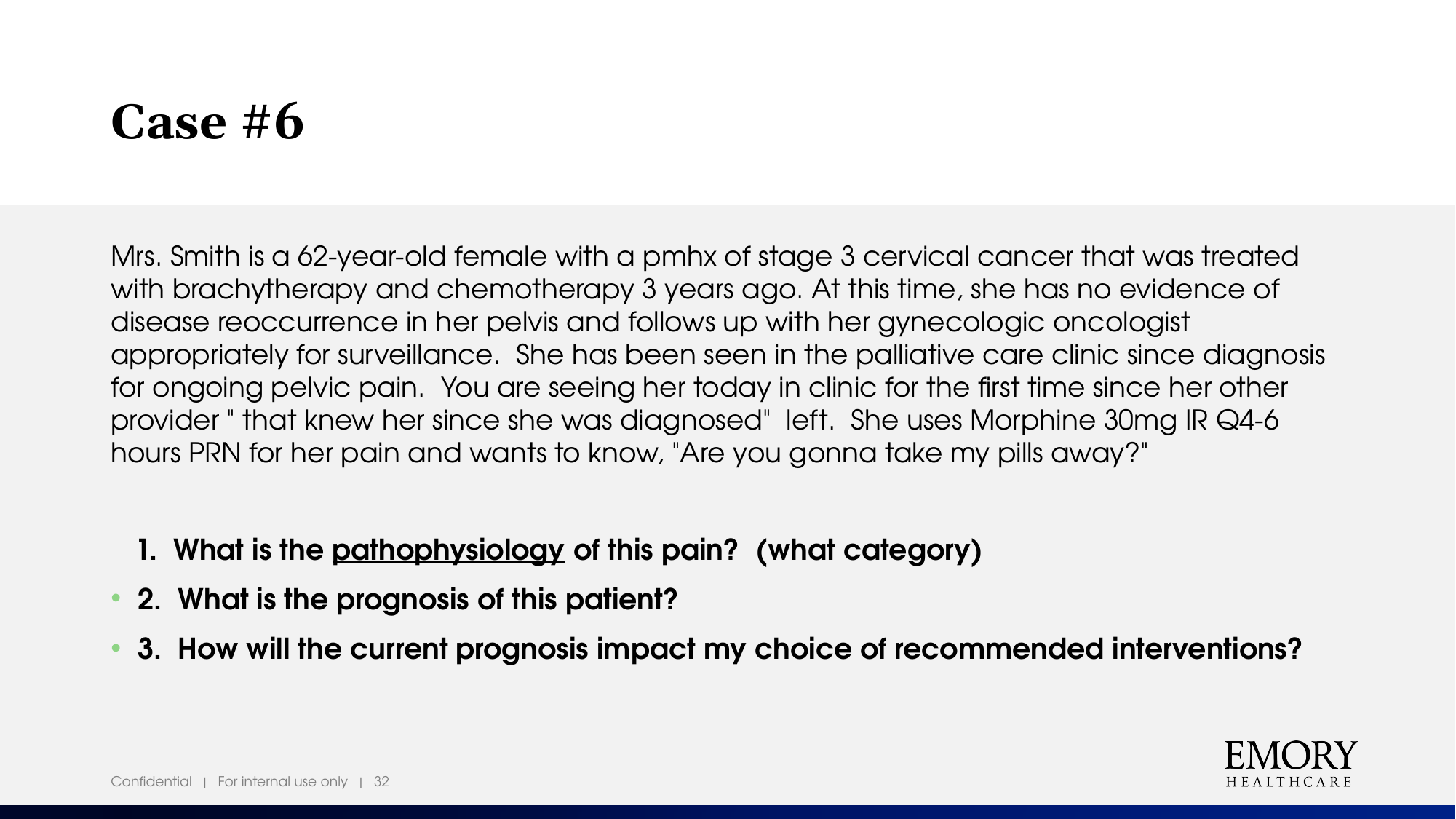

# Case #6
Mrs. Smith is a 62-year-old female with a pmhx of stage 3 cervical cancer that was treated with brachytherapy and chemotherapy 3 years ago. At this time, she has no evidence of disease reoccurrence in her pelvis and follows up with her gynecologic oncologist appropriately for surveillance.  She has been seen in the palliative care clinic since diagnosis for ongoing pelvic pain.  You are seeing her today in clinic for the first time since her other provider " that knew her since she was diagnosed"  left.  She uses Morphine 30mg IR Q4-6 hours PRN for her pain and wants to know, "Are you gonna take my pills away?"

   1.  What is the pathophysiology of this pain?  (what category)
2.  What is the prognosis of this patient?
3.  How will the current prognosis impact my choice of recommended interventions?